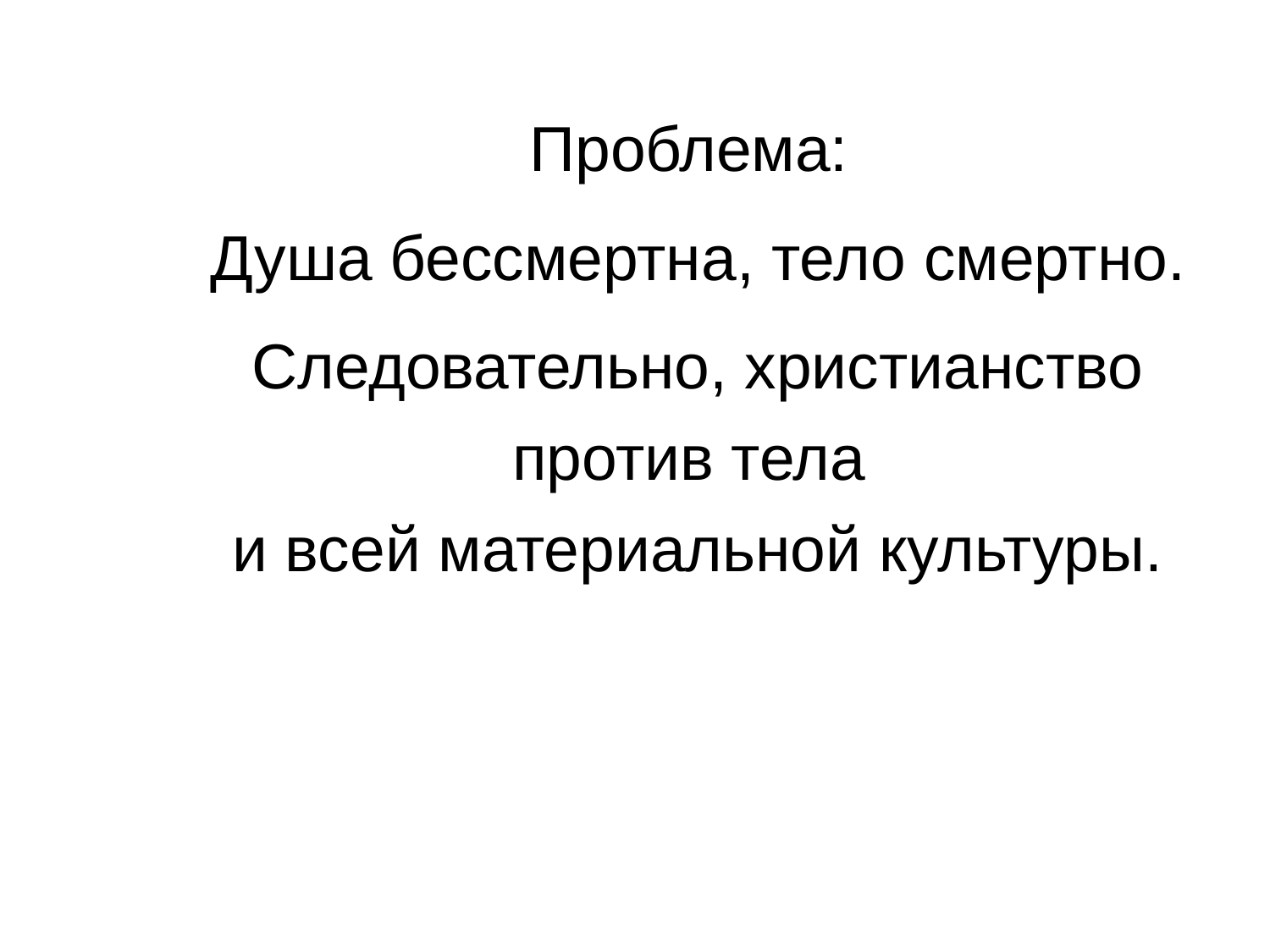

Проблема:
Душа бессмертна, тело смертно.
Следовательно, христианство против тела
и всей материальной культуры.